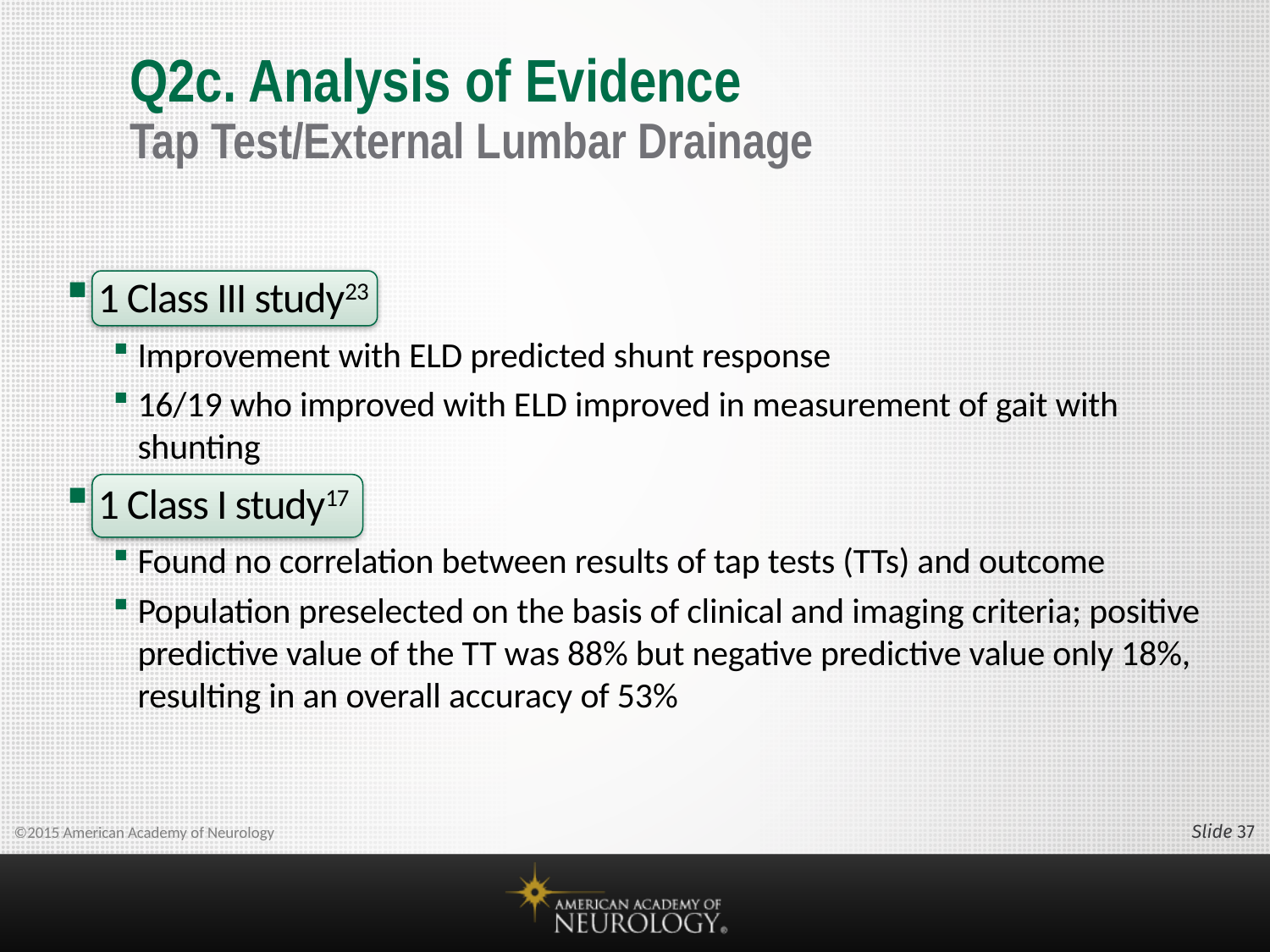

# Q2c. Analysis of Evidence Tap Test/External Lumbar Drainage
1 Class III study23
Improvement with ELD predicted shunt response
16/19 who improved with ELD improved in measurement of gait with shunting
1 Class I study17
Found no correlation between results of tap tests (TTs) and outcome
Population preselected on the basis of clinical and imaging criteria; positive predictive value of the TT was 88% but negative predictive value only 18%, resulting in an overall accuracy of 53%

Slide 37